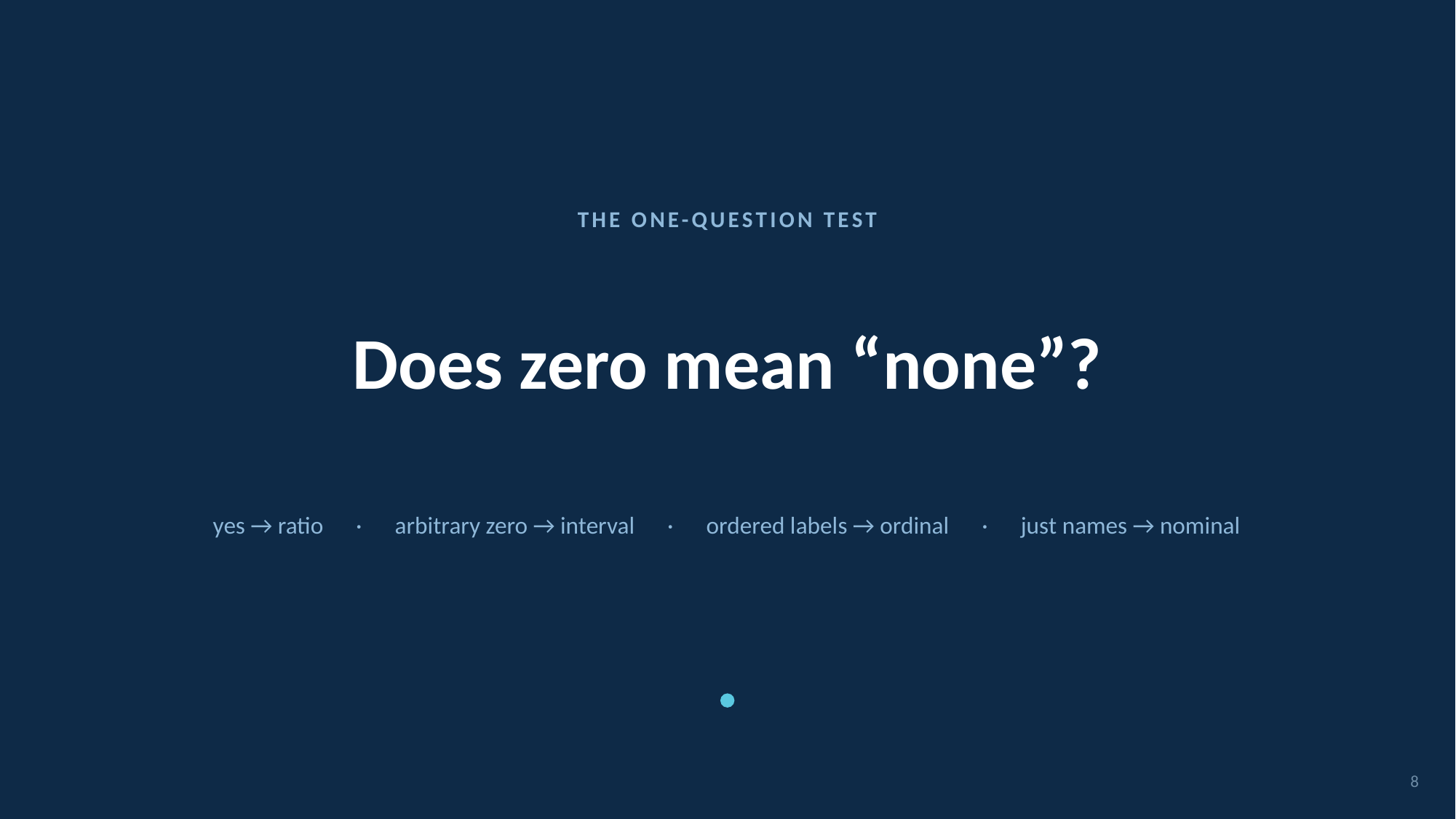

THE ONE-QUESTION TEST
# Does zero mean “none”?
yes → ratio      ·      arbitrary zero → interval      ·      ordered labels → ordinal      ·      just names → nominal

8